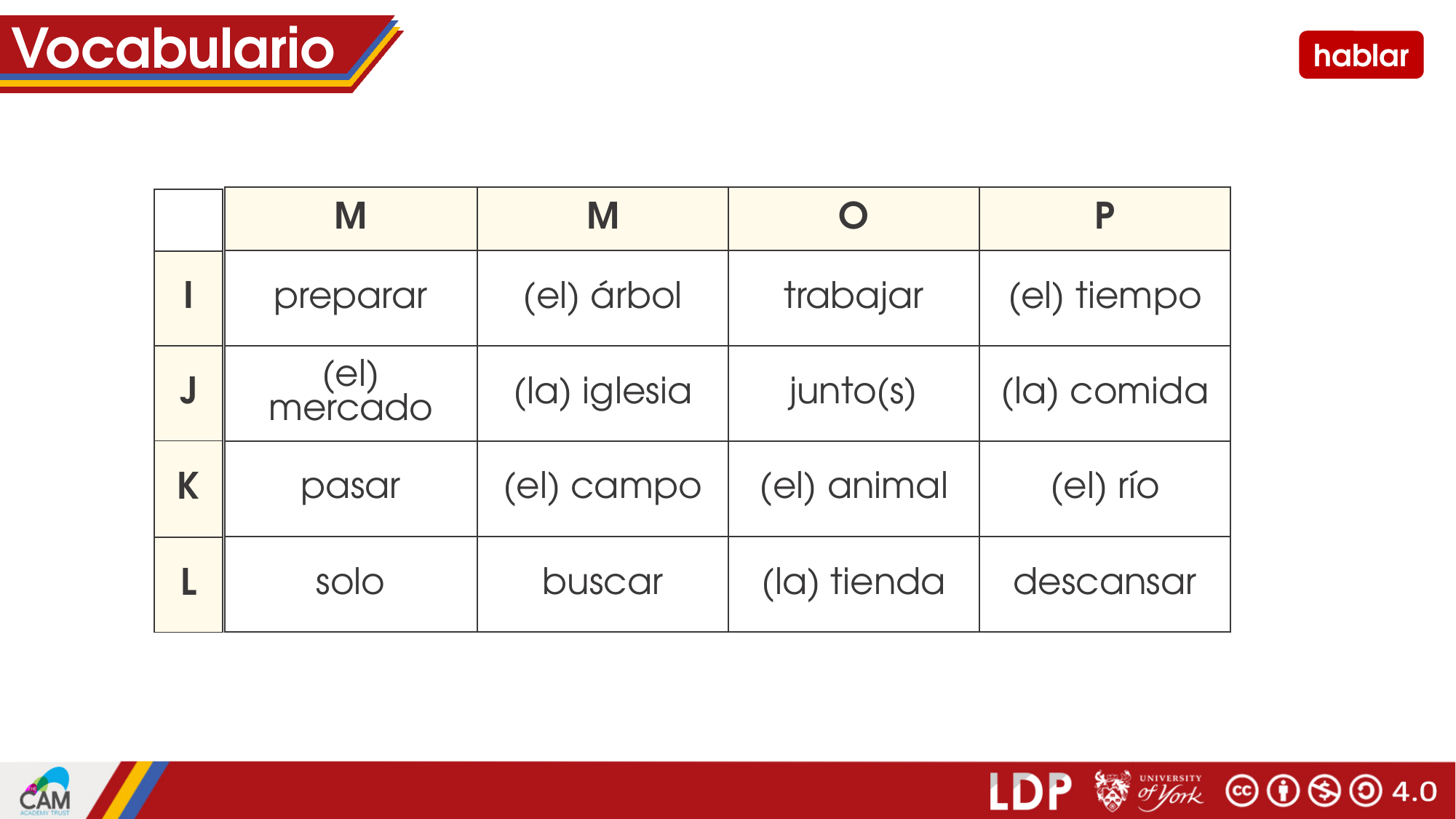

# Vocabulario
hablar
| M | M | O | P |
| --- | --- | --- | --- |
| preparar | (el) árbol | trabajar | (el) tiempo |
| (el) mercado | (la) iglesia | junto(s) | (la) comida |
| pasar | (el) campo | (el) animal | (el) río |
| solo | buscar | (la) tienda | descansar |
|  |
| --- |
| I |
| J |
| K |
| L |